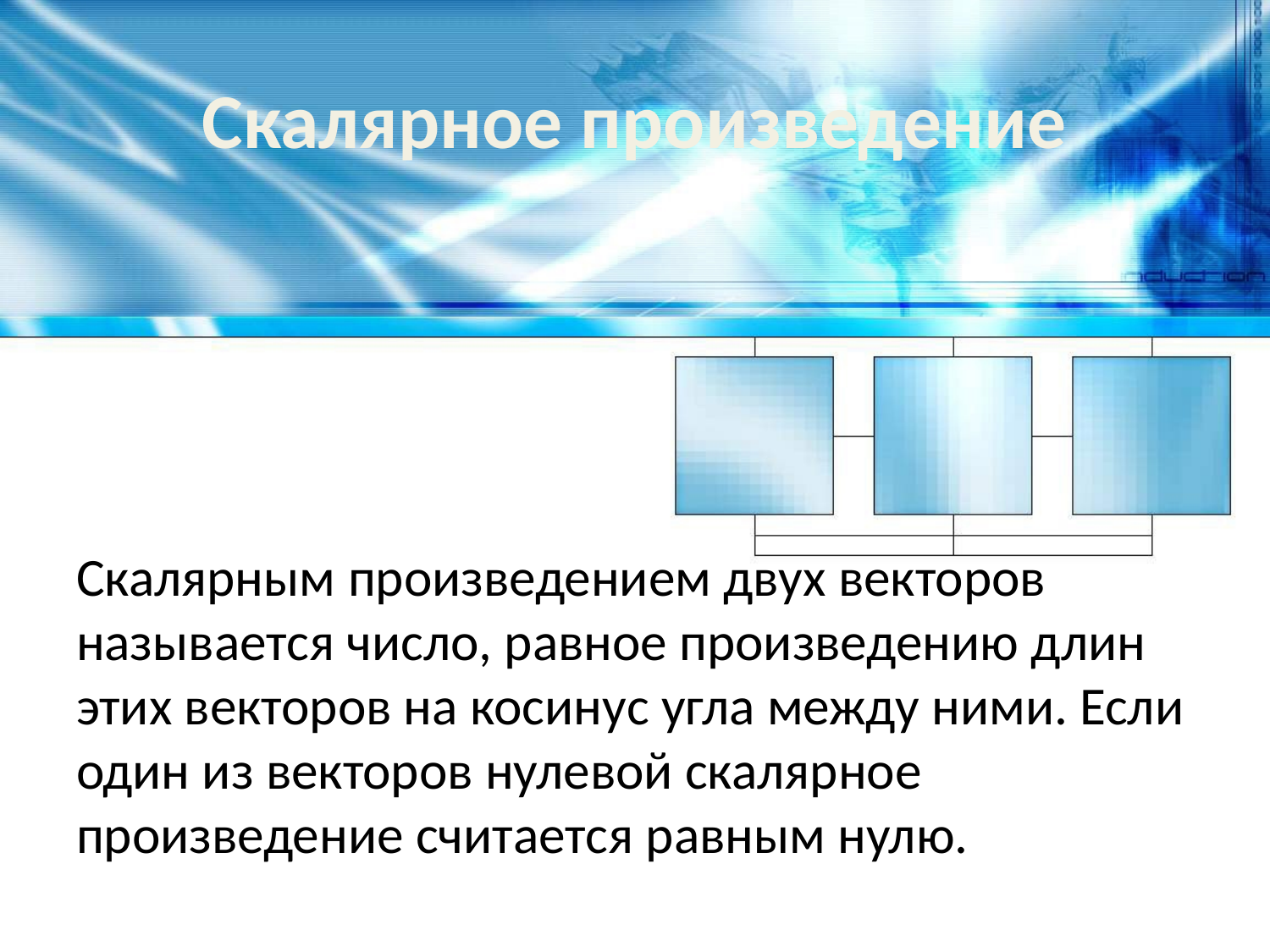

# Скалярное произведение
Скалярным произведением двух векторов называется число, равное произведению длин этих векторов на косинус угла между ними. Если один из векторов нулевой скалярное произведение считается равным нулю.